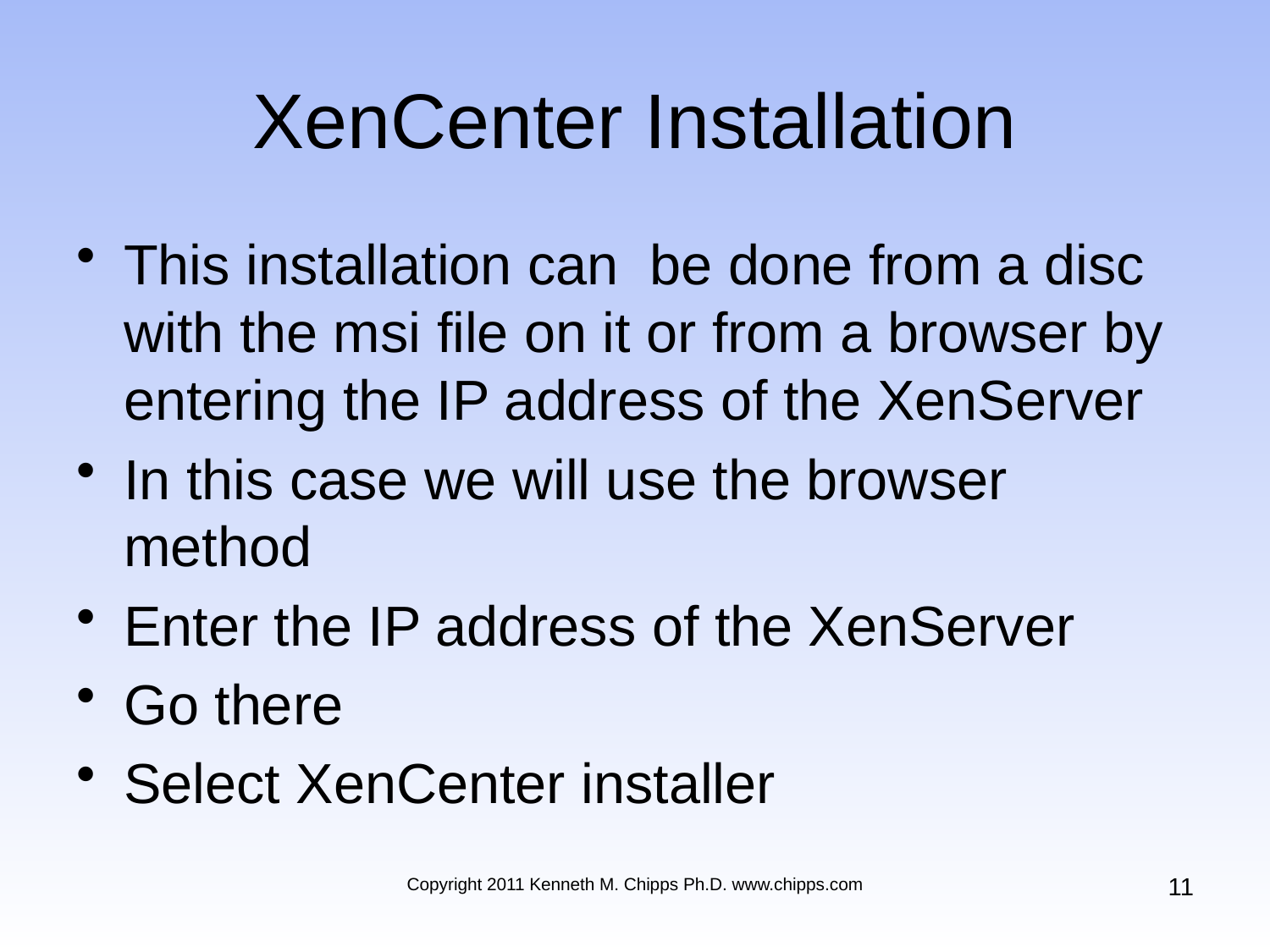

# XenCenter Installation
This installation can  be done from a disc with the msi file on it or from a browser by entering the IP address of the XenServer
In this case we will use the browser method
Enter the IP address of the XenServer
Go there
Select XenCenter installer
11
Copyright 2011 Kenneth M. Chipps Ph.D. www.chipps.com